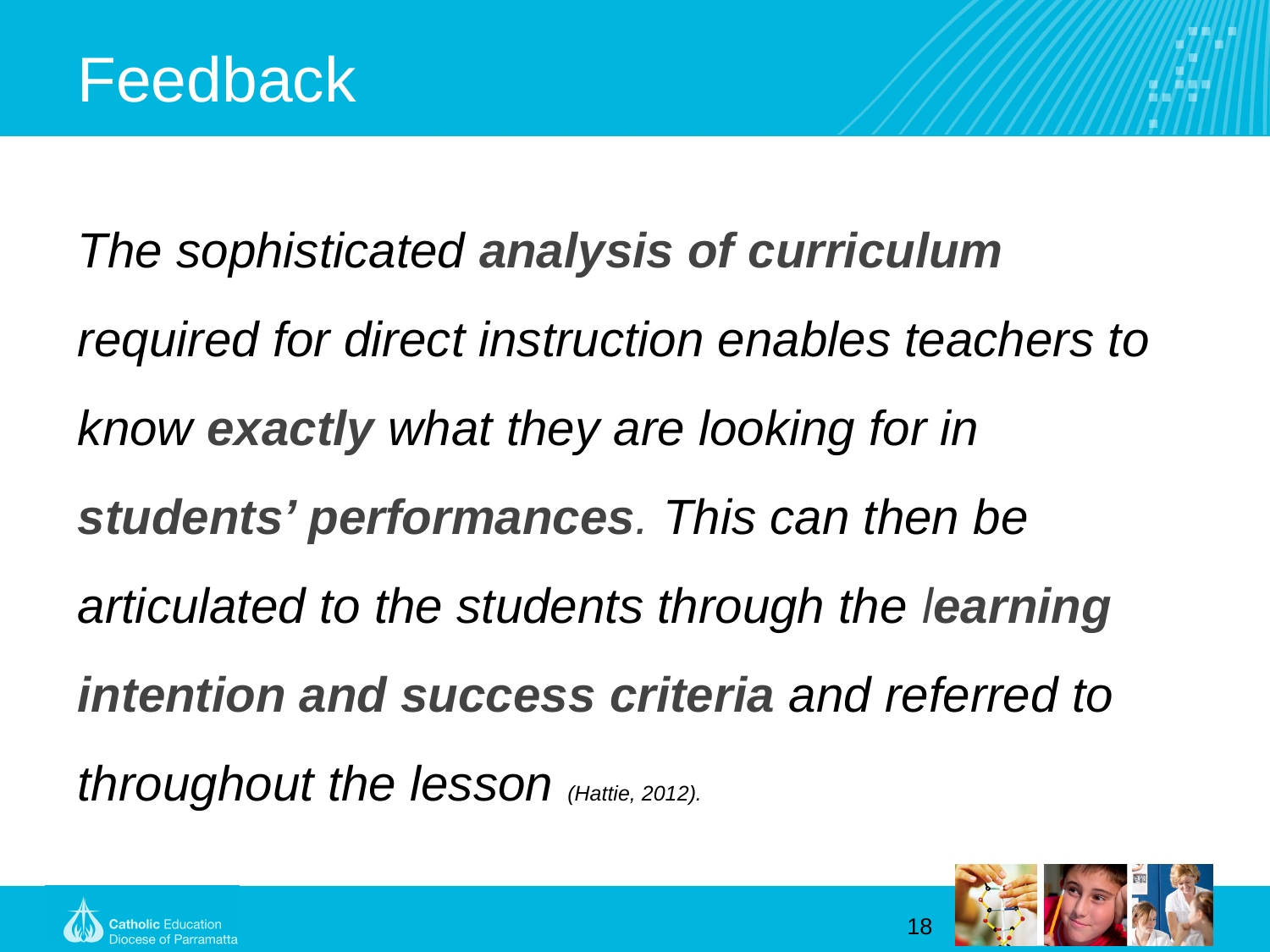

# Feedback
The sophisticated analysis of curriculum required for direct instruction enables teachers to know exactly what they are looking for in students’ performances. This can then be articulated to the students through the learning intention and success criteria and referred to throughout the lesson (Hattie, 2012).

18